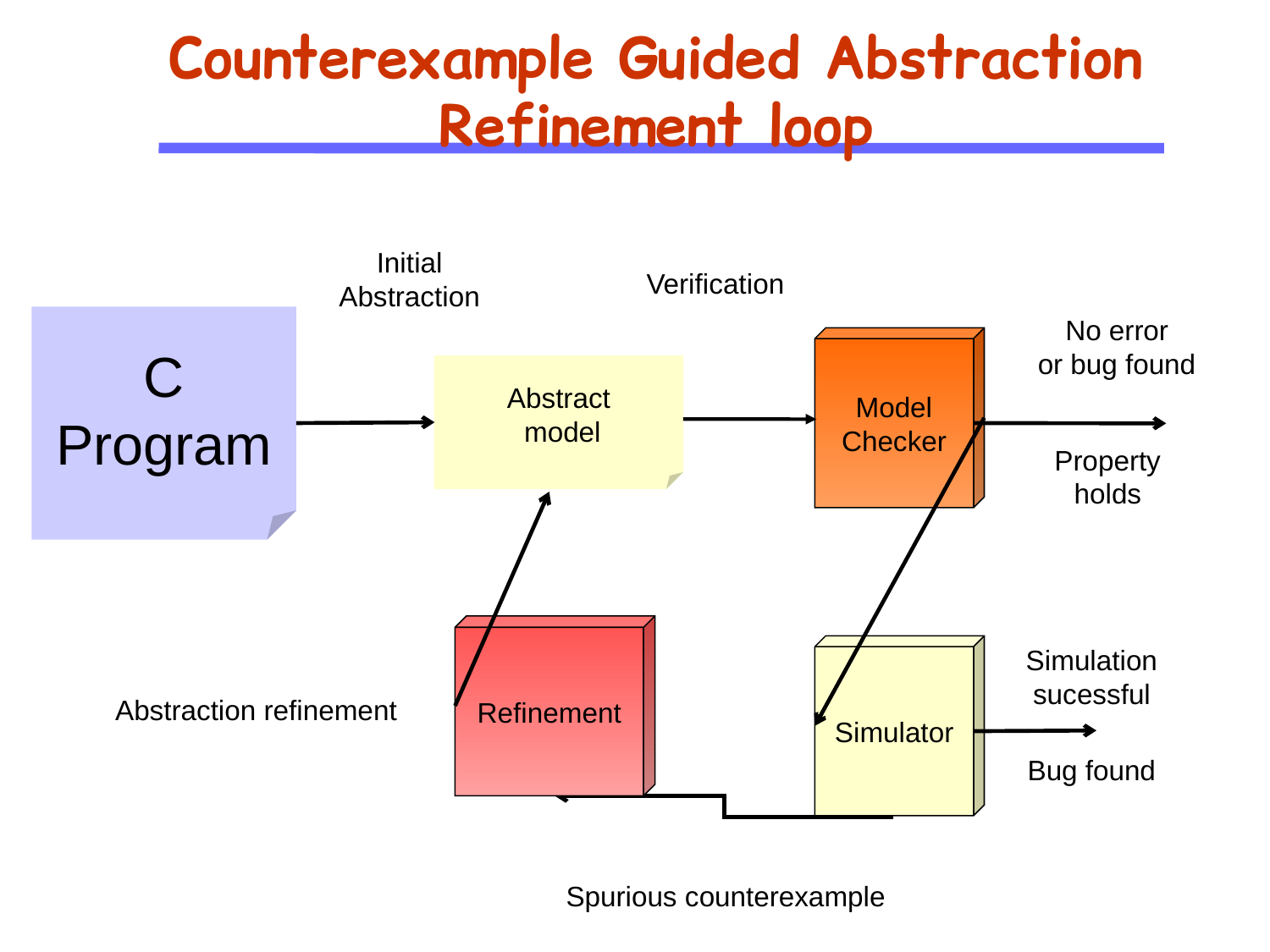

Counterexample Guided Abstraction Refinement loop
Initial
Abstraction
Verification
No error
or bug found
C
Program
Model
Checker
Abstract
 model

Property
holds
Refinement
Simulator
Simulation
sucessful
Abstraction refinement
Bug found
Spurious counterexample